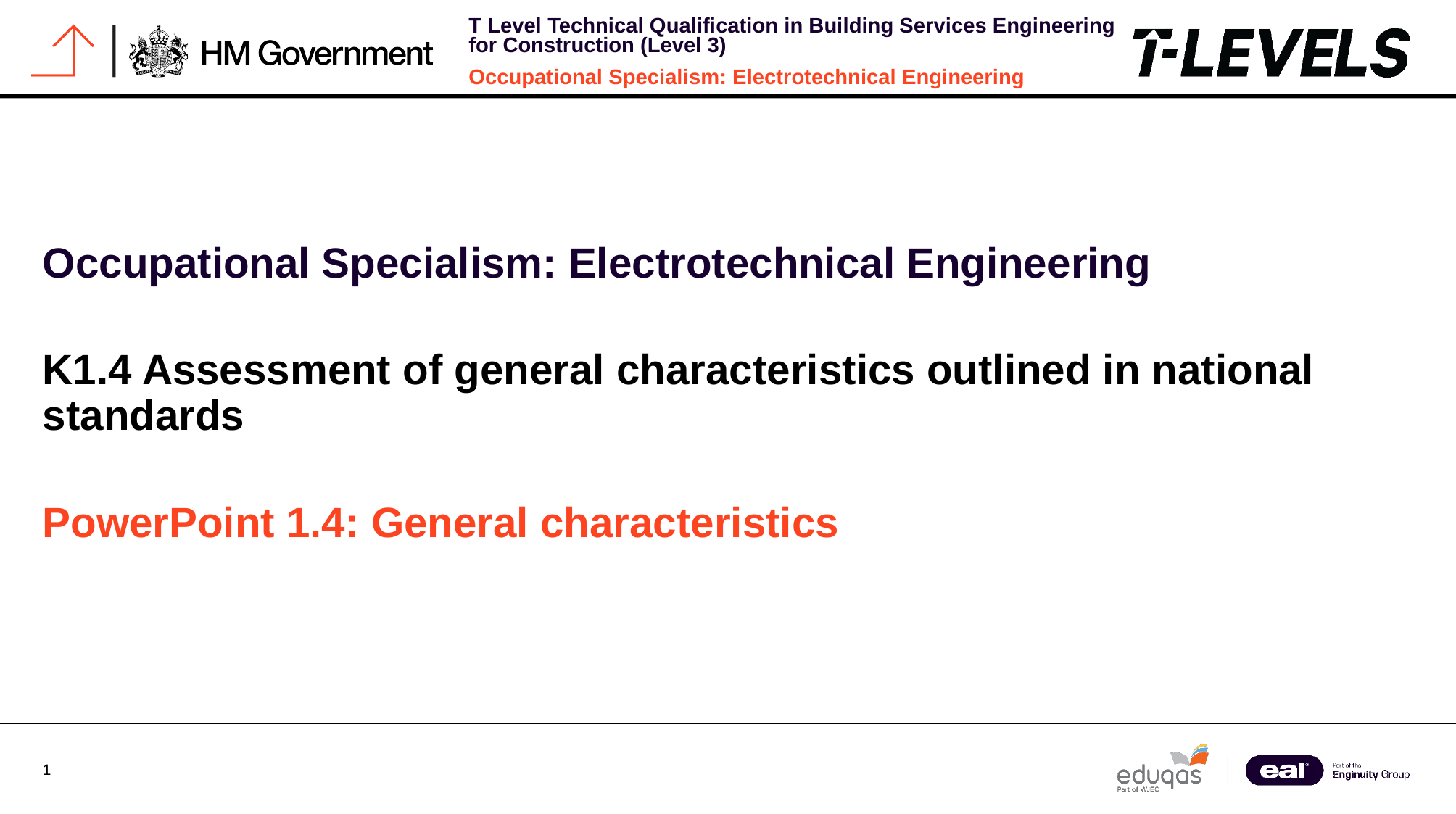

Occupational Specialism: Electrotechnical Engineering

K1.4 Assessment of general characteristics outlined in national standards

PowerPoint 1.4: General characteristics